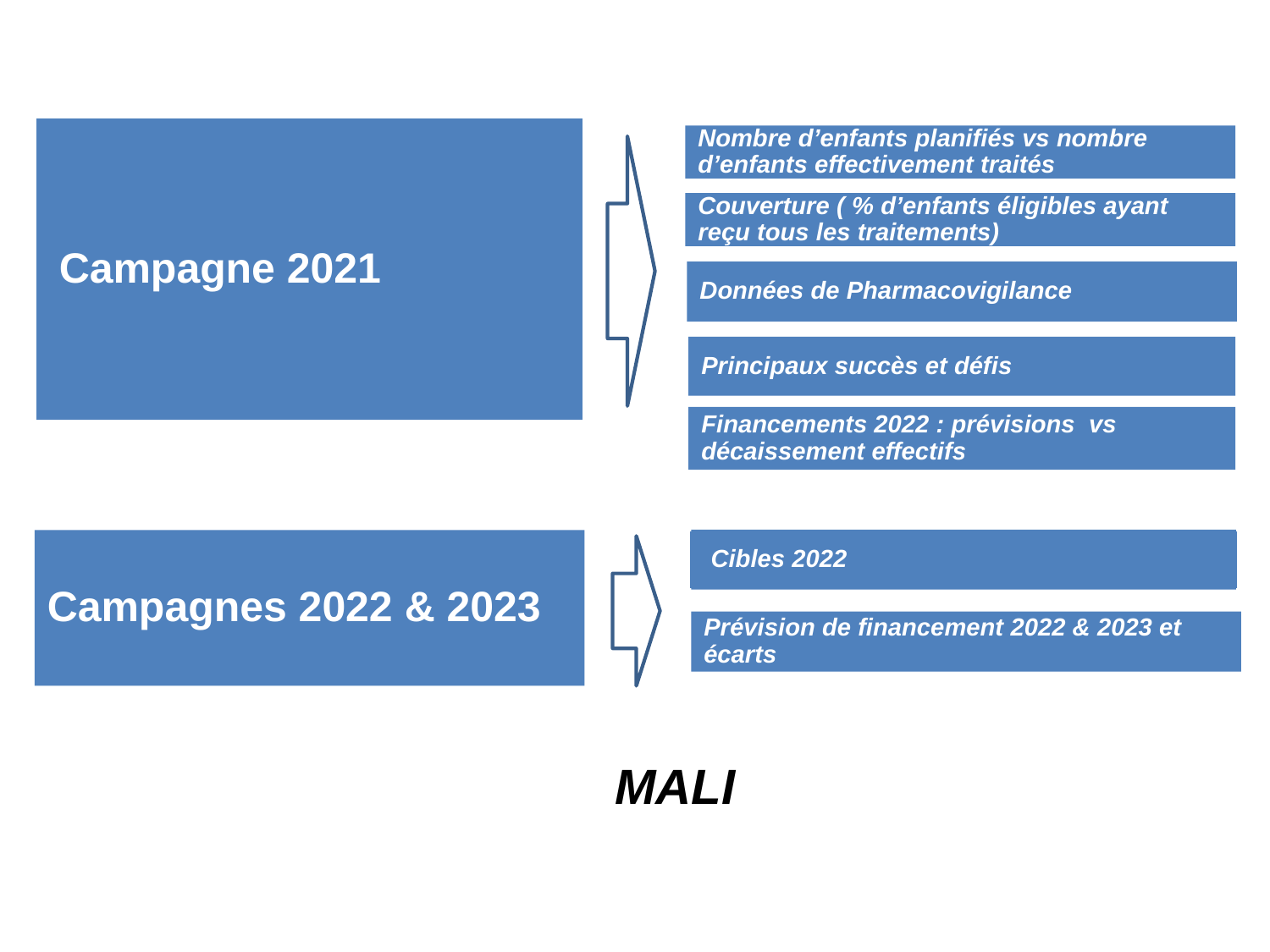

Campagne 2021
Nombre d’enfants planifiés vs nombre d’enfants effectivement traités

Couverture ( % d’enfants éligibles ayant reçu tous les traitements)
Données de Pharmacovigilance
Principaux succès et défis
Financements 2022 : prévisions  vs décaissement effectifs

 Cibles 2022

Campagnes 2022 & 2023

Prévision de financement 2022 & 2023 et écarts
MALI